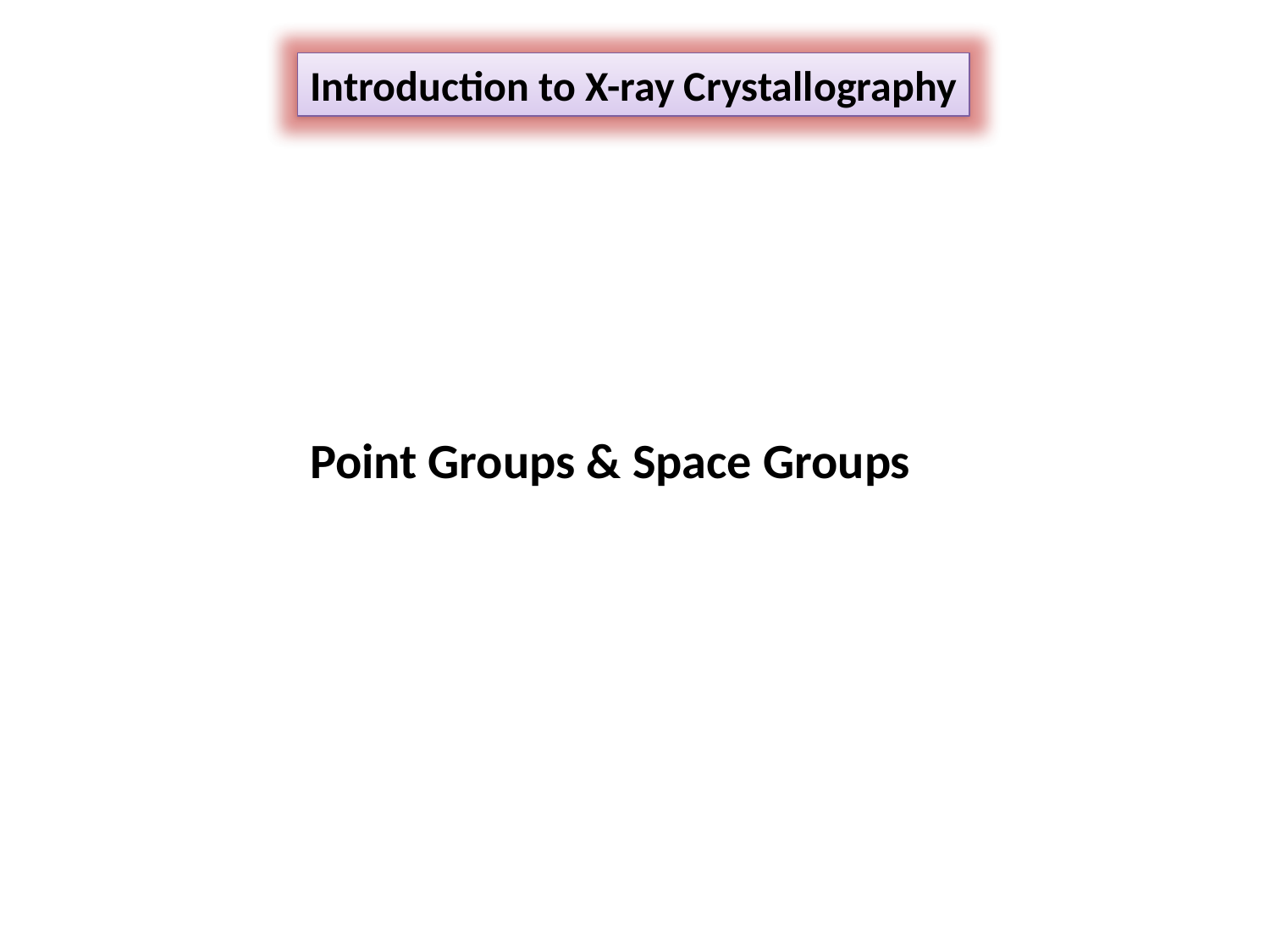

Introduction to X-ray Crystallography
Point Groups & Space Groups